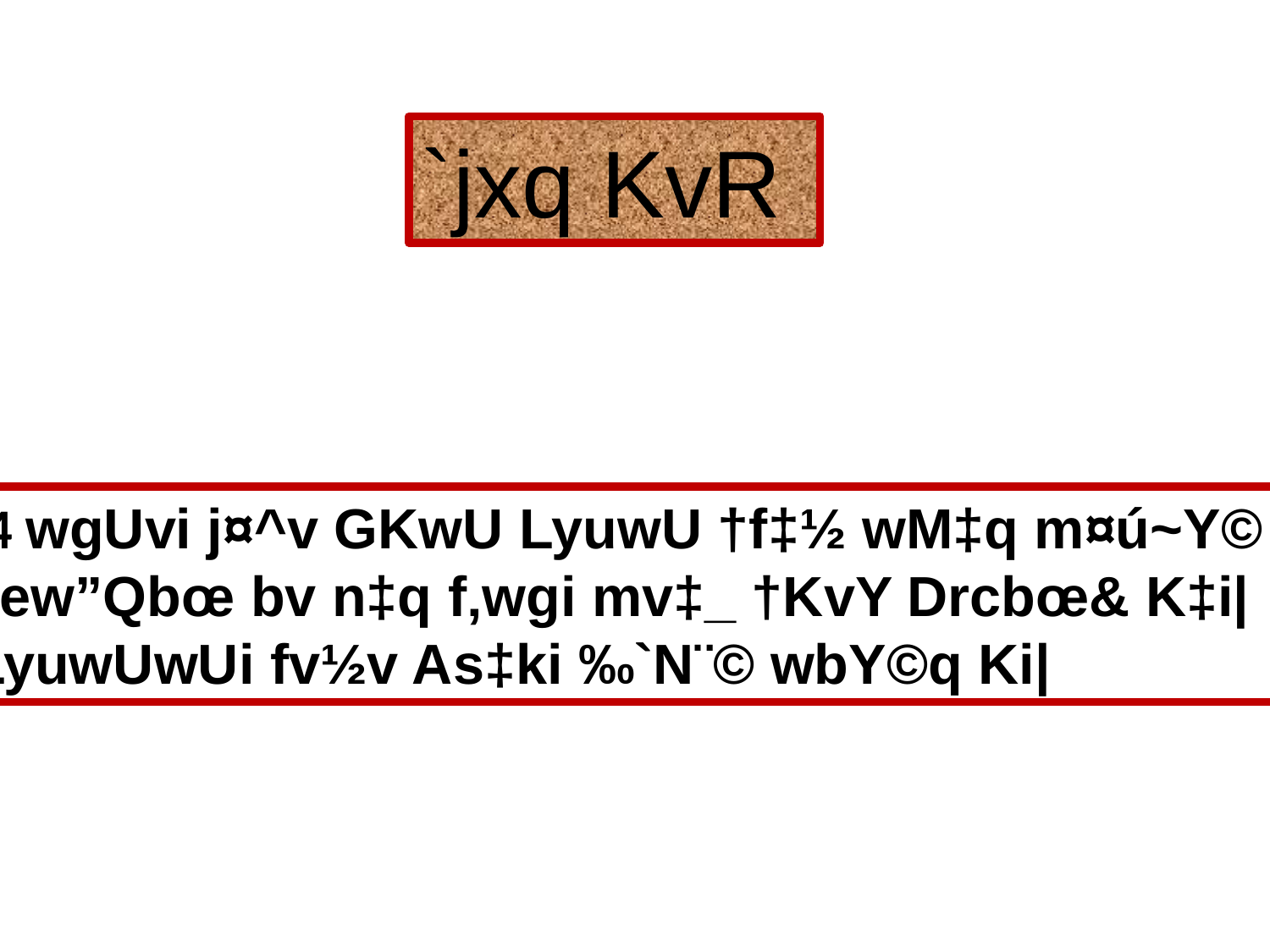

`jxq KvR
64 wgUvi j¤^v GKwU LyuwU †f‡½ wM‡q m¤ú~Y©
wew”Qbœ bv n‡q f‚wgi mv‡_ †KvY Drcbœ& K‡i|
 LyuwUwUi fv½v As‡ki ‰`N¨© wbY©q Ki|